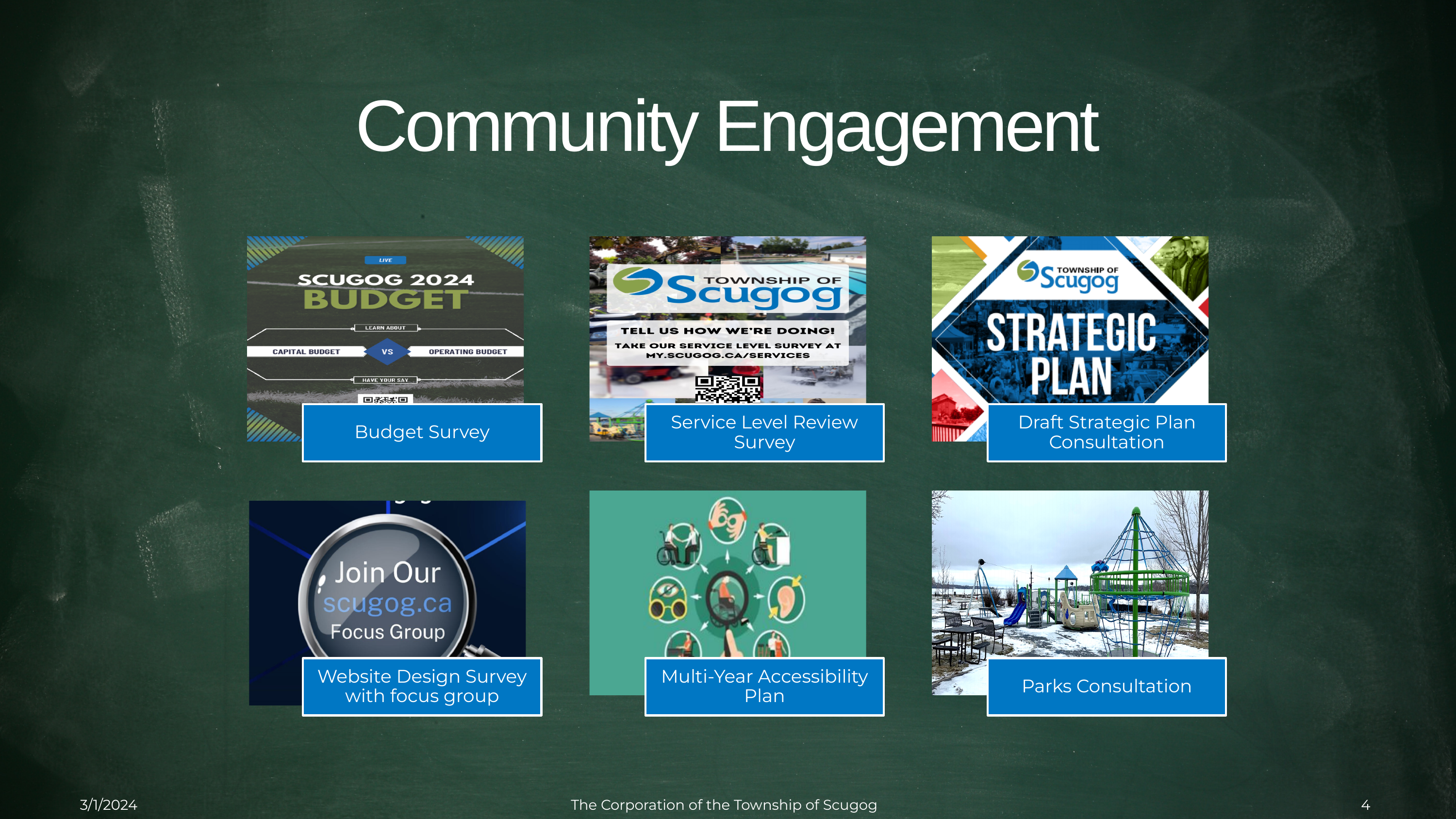

Community Engagement
Budget Survey
Service Level Review Survey
Draft Strategic Plan Consultation
Website Design Survey with focus group
Multi-Year Accessibility Plan
Parks Consultation
3/1/2024
The Corporation of the Township of Scugog
4